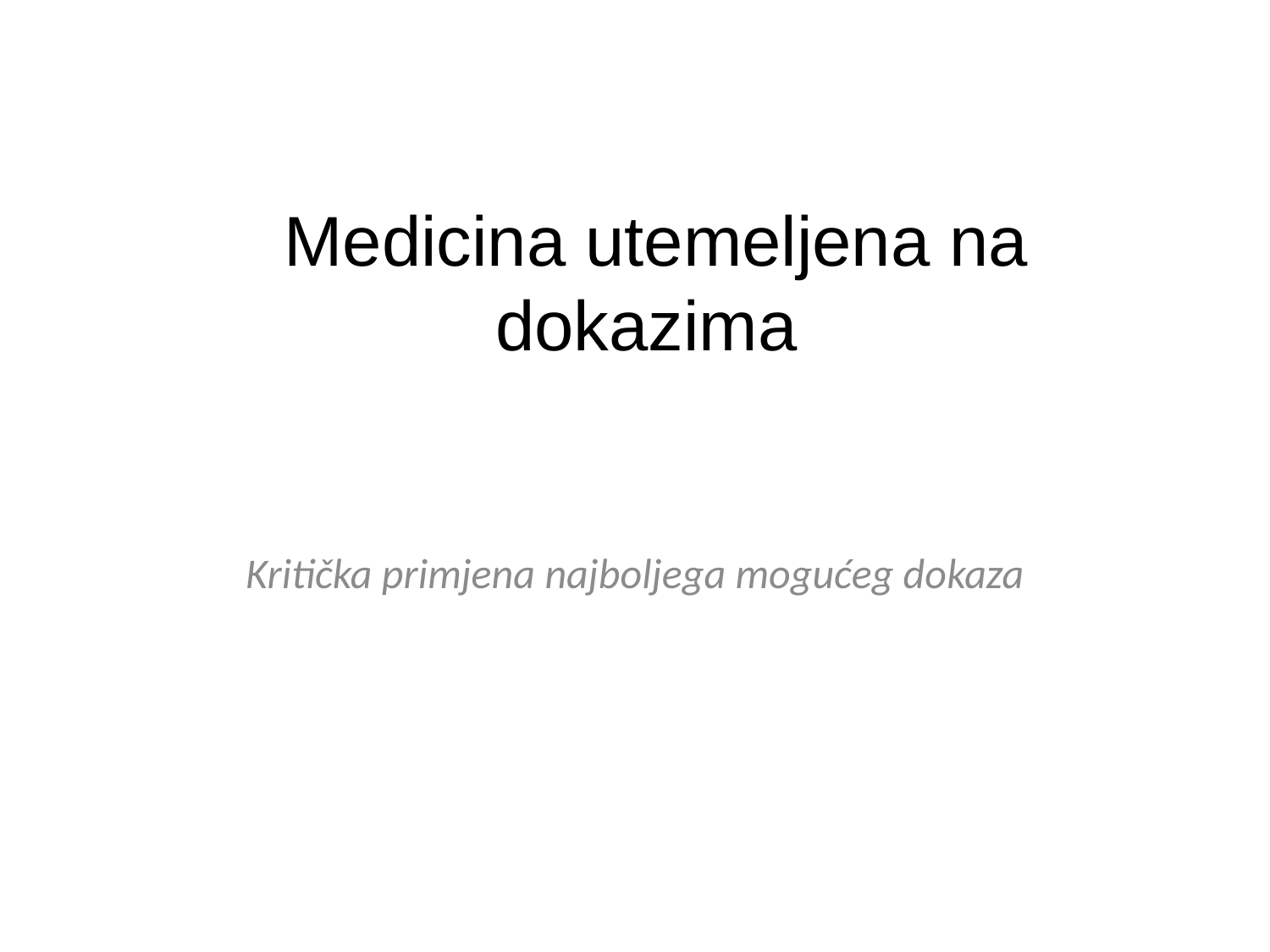

# Medicina utemeljena na dokazima
Kritička primjena najboljega mogućeg dokaza